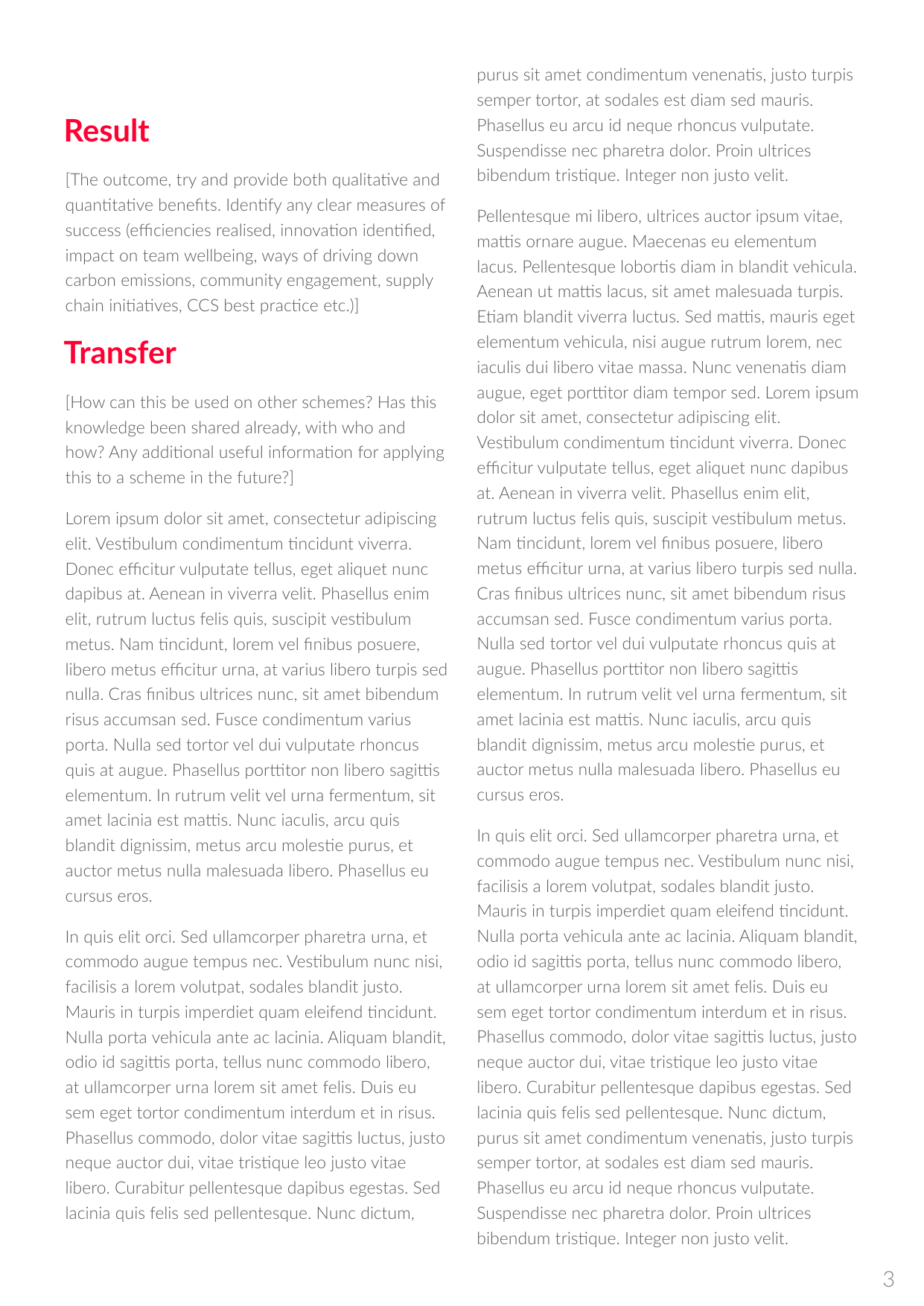

Result
[The outcome, try and provide both qualitative and quantitative benefits. Identify any clear measures of success (efficiencies realised, innovation identified, impact on team wellbeing, ways of driving down carbon emissions, community engagement, supply chain initiatives, CCS best practice etc.)]
Transfer
[How can this be used on other schemes? Has this knowledge been shared already, with who and how? Any additional useful information for applying this to a scheme in the future?]
Lorem ipsum dolor sit amet, consectetur adipiscing elit. Vestibulum condimentum tincidunt viverra. Donec efficitur vulputate tellus, eget aliquet nunc dapibus at. Aenean in viverra velit. Phasellus enim elit, rutrum luctus felis quis, suscipit vestibulum metus. Nam tincidunt, lorem vel finibus posuere, libero metus efficitur urna, at varius libero turpis sed nulla. Cras finibus ultrices nunc, sit amet bibendum risus accumsan sed. Fusce condimentum varius porta. Nulla sed tortor vel dui vulputate rhoncus quis at augue. Phasellus porttitor non libero sagittis elementum. In rutrum velit vel urna fermentum, sit amet lacinia est mattis. Nunc iaculis, arcu quis blandit dignissim, metus arcu molestie purus, et auctor metus nulla malesuada libero. Phasellus eu cursus eros.
In quis elit orci. Sed ullamcorper pharetra urna, et commodo augue tempus nec. Vestibulum nunc nisi, facilisis a lorem volutpat, sodales blandit justo. Mauris in turpis imperdiet quam eleifend tincidunt. Nulla porta vehicula ante ac lacinia. Aliquam blandit, odio id sagittis porta, tellus nunc commodo libero, at ullamcorper urna lorem sit amet felis. Duis eu sem eget tortor condimentum interdum et in risus. Phasellus commodo, dolor vitae sagittis luctus, justo neque auctor dui, vitae tristique leo justo vitae libero. Curabitur pellentesque dapibus egestas. Sed lacinia quis felis sed pellentesque. Nunc dictum, purus sit amet condimentum venenatis, justo turpis semper tortor, at sodales est diam sed mauris. Phasellus eu arcu id neque rhoncus vulputate. Suspendisse nec pharetra dolor. Proin ultrices bibendum tristique. Integer non justo velit.
Pellentesque mi libero, ultrices auctor ipsum vitae, mattis ornare augue. Maecenas eu elementum lacus. Pellentesque lobortis diam in blandit vehicula. Aenean ut mattis lacus, sit amet malesuada turpis. Etiam blandit viverra luctus. Sed mattis, mauris eget elementum vehicula, nisi augue rutrum lorem, nec iaculis dui libero vitae massa. Nunc venenatis diam augue, eget porttitor diam tempor sed. Lorem ipsum dolor sit amet, consectetur adipiscing elit. Vestibulum condimentum tincidunt viverra. Donec efficitur vulputate tellus, eget aliquet nunc dapibus at. Aenean in viverra velit. Phasellus enim elit, rutrum luctus felis quis, suscipit vestibulum metus. Nam tincidunt, lorem vel finibus posuere, libero metus efficitur urna, at varius libero turpis sed nulla. Cras finibus ultrices nunc, sit amet bibendum risus accumsan sed. Fusce condimentum varius porta. Nulla sed tortor vel dui vulputate rhoncus quis at augue. Phasellus porttitor non libero sagittis elementum. In rutrum velit vel urna fermentum, sit amet lacinia est mattis. Nunc iaculis, arcu quis blandit dignissim, metus arcu molestie purus, et auctor metus nulla malesuada libero. Phasellus eu cursus eros.
In quis elit orci. Sed ullamcorper pharetra urna, et commodo augue tempus nec. Vestibulum nunc nisi, facilisis a lorem volutpat, sodales blandit justo. Mauris in turpis imperdiet quam eleifend tincidunt. Nulla porta vehicula ante ac lacinia. Aliquam blandit, odio id sagittis porta, tellus nunc commodo libero, at ullamcorper urna lorem sit amet felis. Duis eu sem eget tortor condimentum interdum et in risus. Phasellus commodo, dolor vitae sagittis luctus, justo neque auctor dui, vitae tristique leo justo vitae libero. Curabitur pellentesque dapibus egestas. Sed lacinia quis felis sed pellentesque. Nunc dictum, purus sit amet condimentum venenatis, justo turpis semper tortor, at sodales est diam sed mauris. Phasellus eu arcu id neque rhoncus vulputate. Suspendisse nec pharetra dolor. Proin ultrices bibendum tristique. Integer non justo velit.